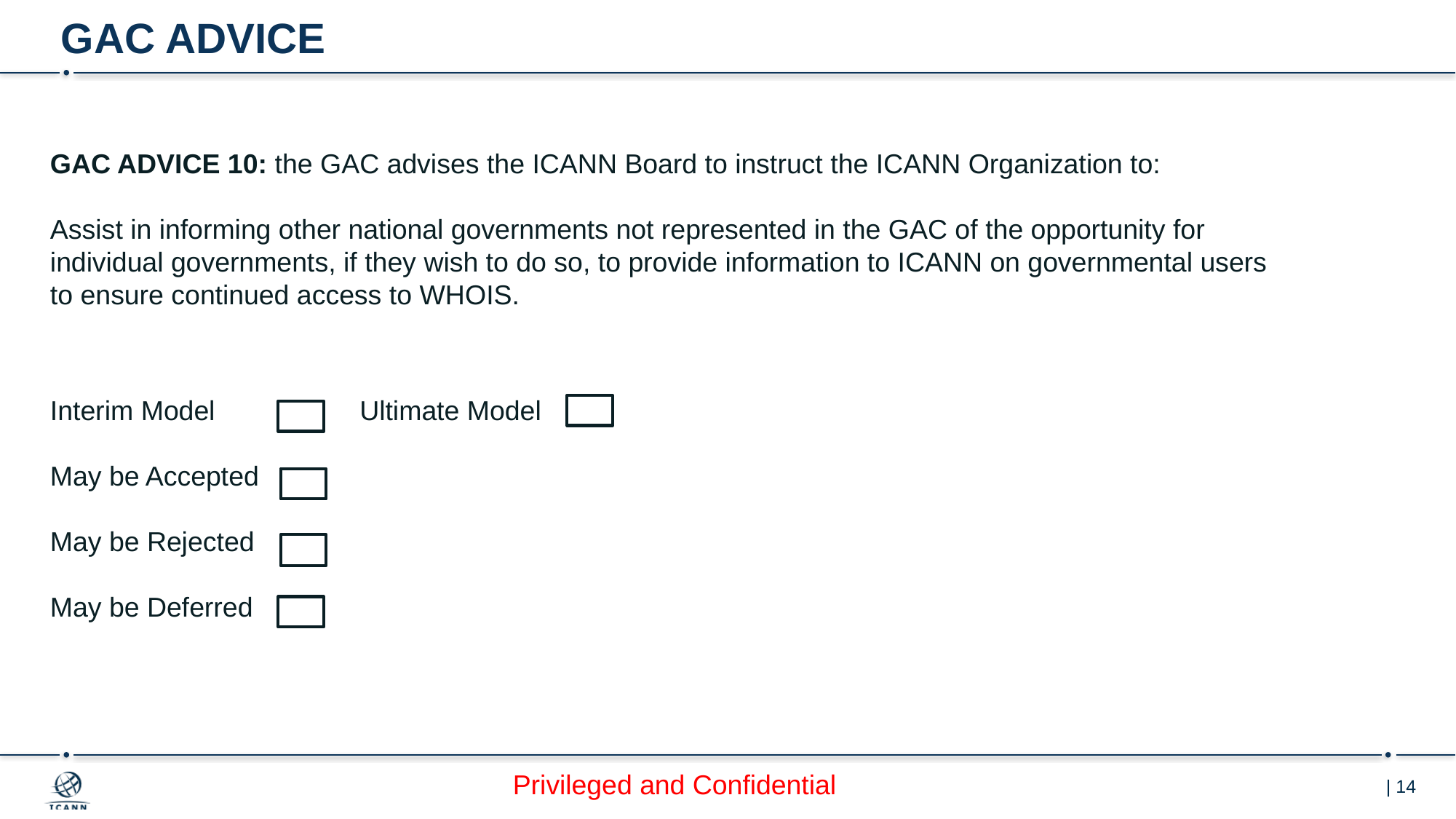

# GAC ADVICE
GAC ADVICE 10: the GAC advises the ICANN Board to instruct the ICANN Organization to:

Assist in informing other national governments not represented in the GAC of the opportunity for individual governments, if they wish to do so, to provide information to ICANN on governmental users to ensure continued access to WHOIS.

Interim Model                   Ultimate Model
May be Accepted

May be Rejected

May be Deferred

Privileged and Confidential